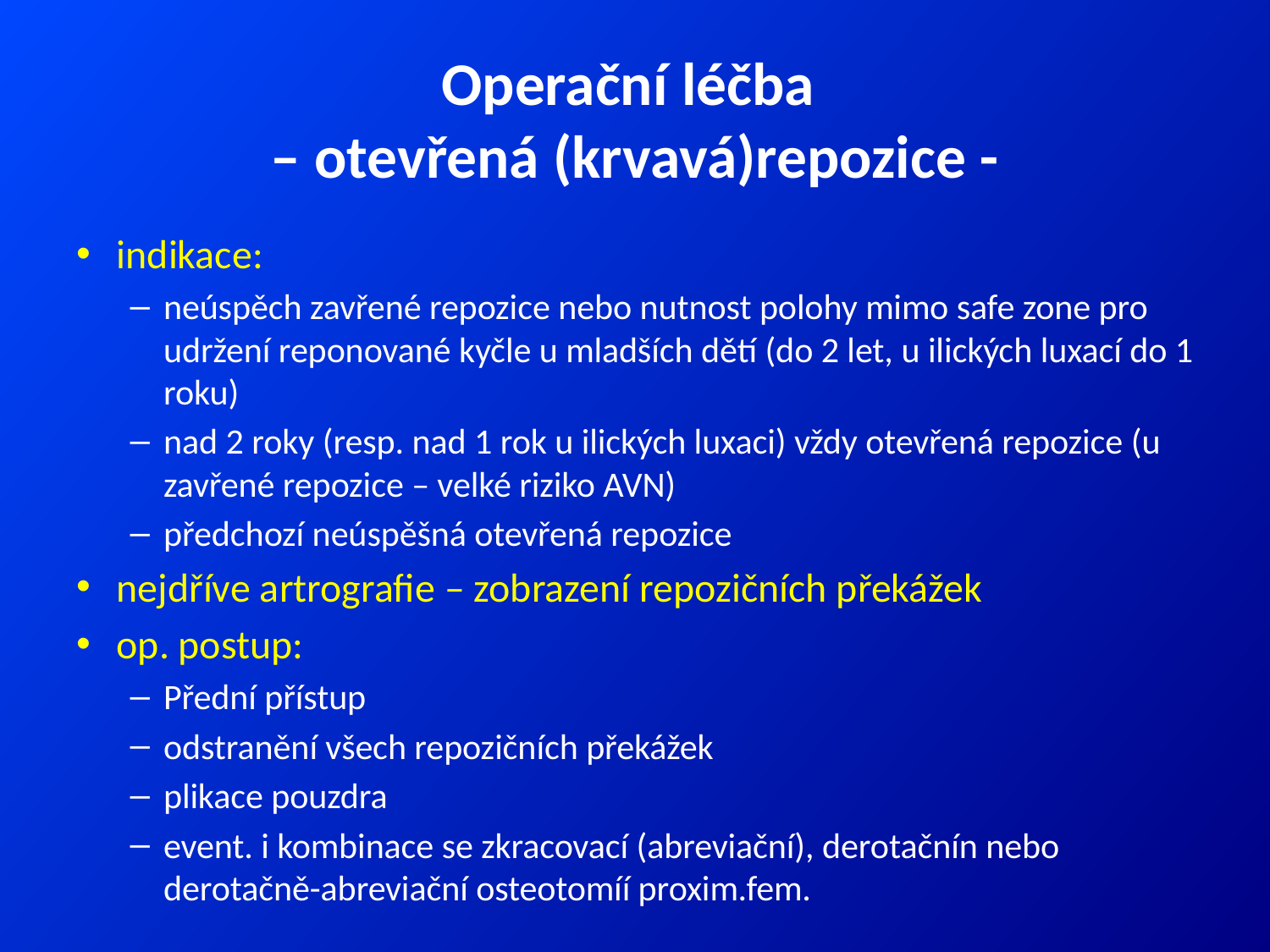

# Operační léčba – otevřená (krvavá)repozice -
indikace:
neúspěch zavřené repozice nebo nutnost polohy mimo safe zone pro udržení reponované kyčle u mladších dětí (do 2 let, u ilických luxací do 1 roku)
nad 2 roky (resp. nad 1 rok u ilických luxaci) vždy otevřená repozice (u zavřené repozice – velké riziko AVN)
předchozí neúspěšná otevřená repozice
nejdříve artrografie – zobrazení repozičních překážek
op. postup:
Přední přístup
odstranění všech repozičních překážek
plikace pouzdra
event. i kombinace se zkracovací (abreviační), derotačnín nebo derotačně-abreviační osteotomíí proxim.fem.